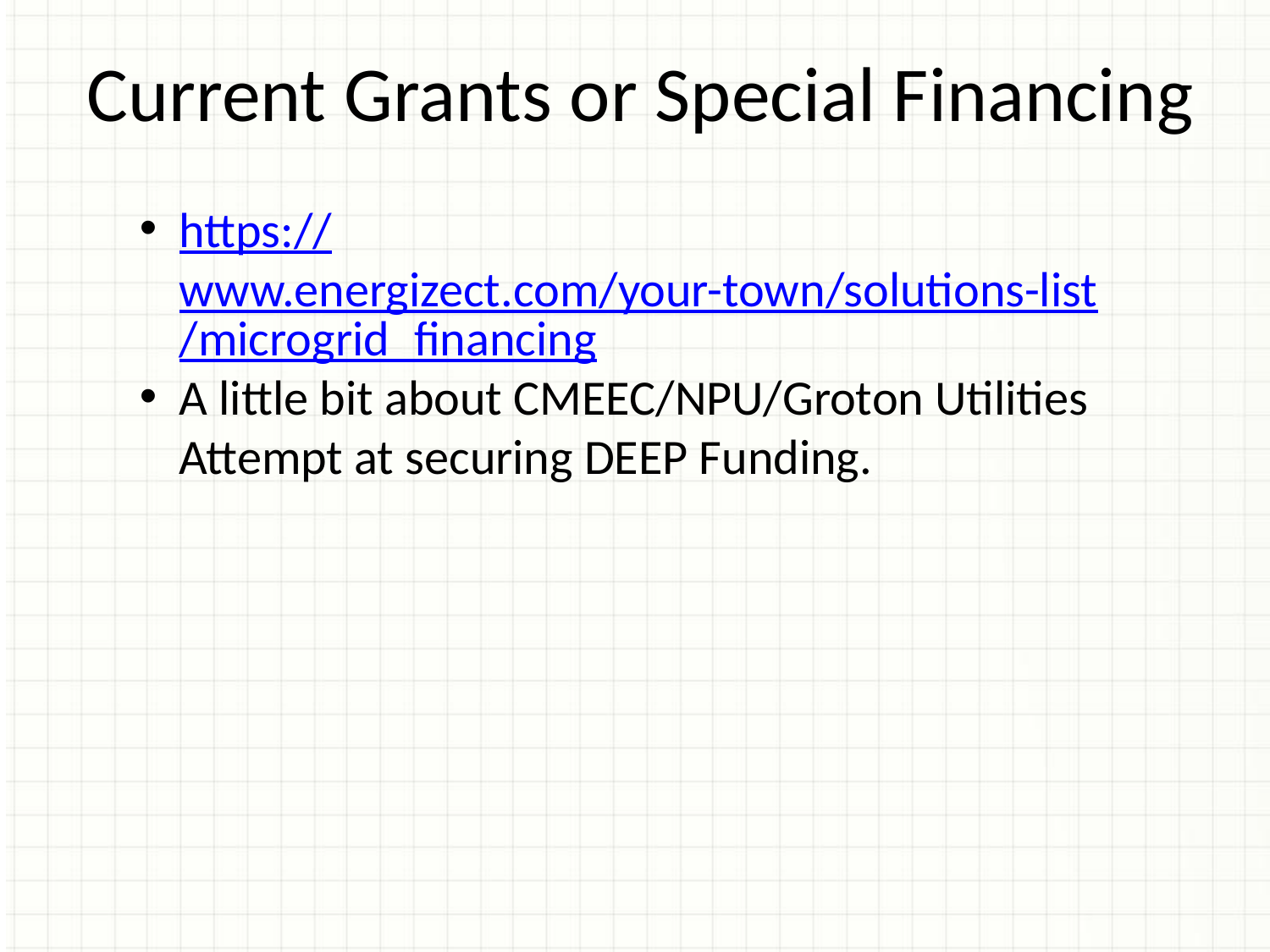

Current Grants or Special Financing
https://www.energizect.com/your-town/solutions-list/microgrid_financing
A little bit about CMEEC/NPU/Groton Utilities Attempt at securing DEEP Funding.